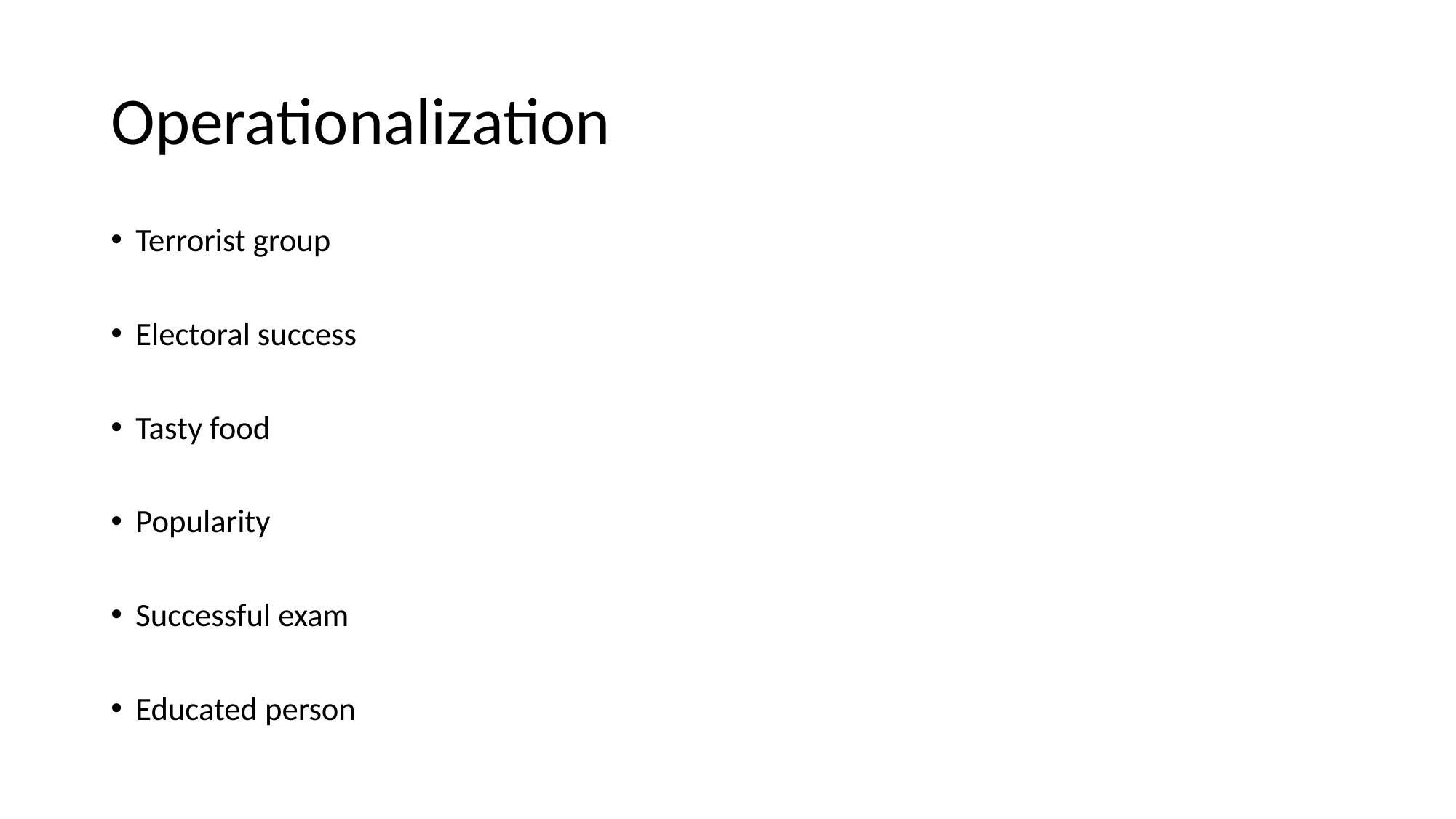

# Operationalization
Terrorist group

Electoral success

Tasty food

Popularity

Successful exam

Educated person